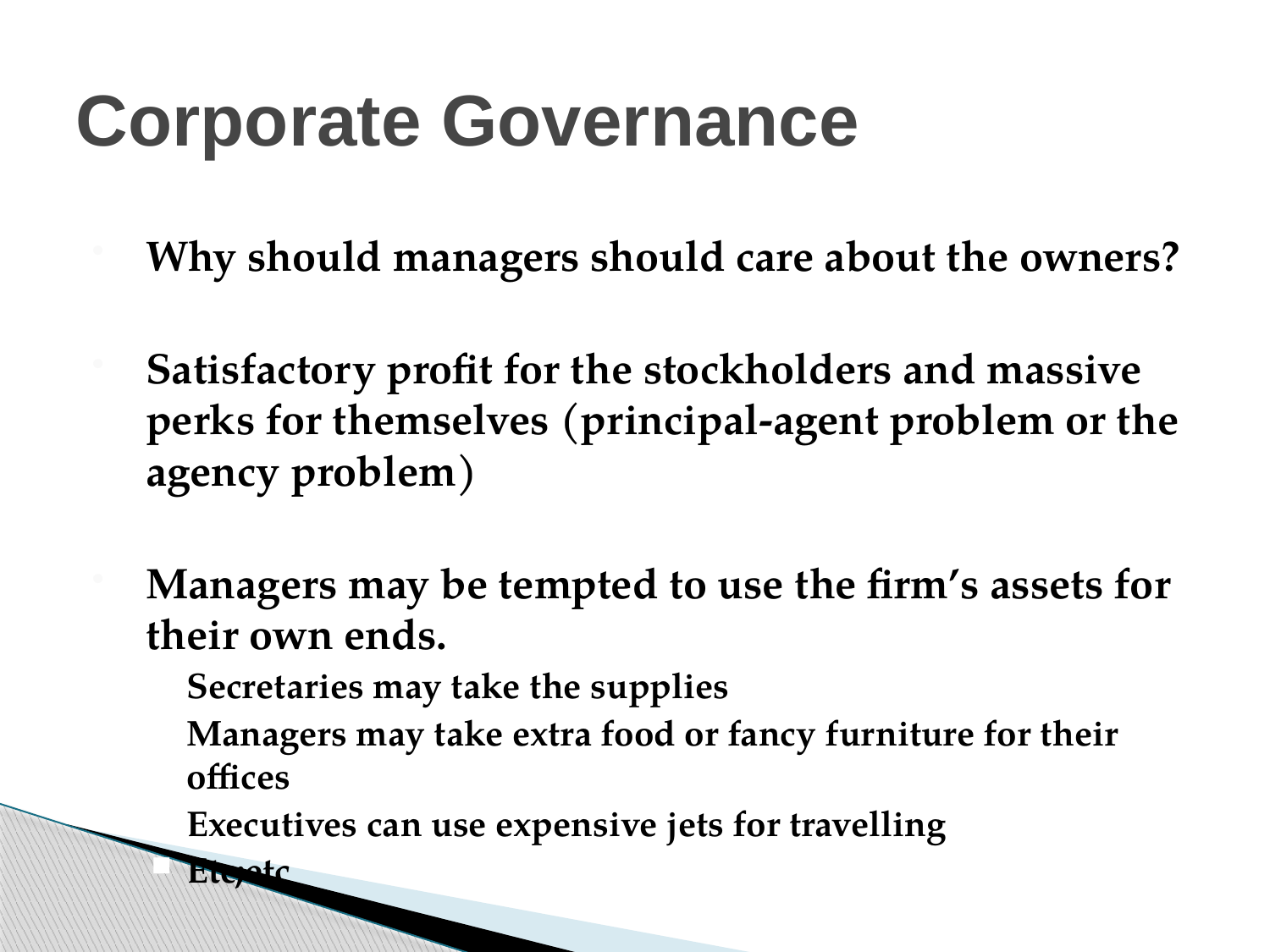

# Corporate Governance
Why should managers should care about the owners?

Satisfactory profit for the stockholders and massive perks for themselves (principal-agent problem or the agency problem)

Managers may be tempted to use the firm’s assets for their own ends.
Secretaries may take the supplies
Managers may take extra food or fancy furniture for their offices
Executives can use expensive jets for travelling
Etc;etc